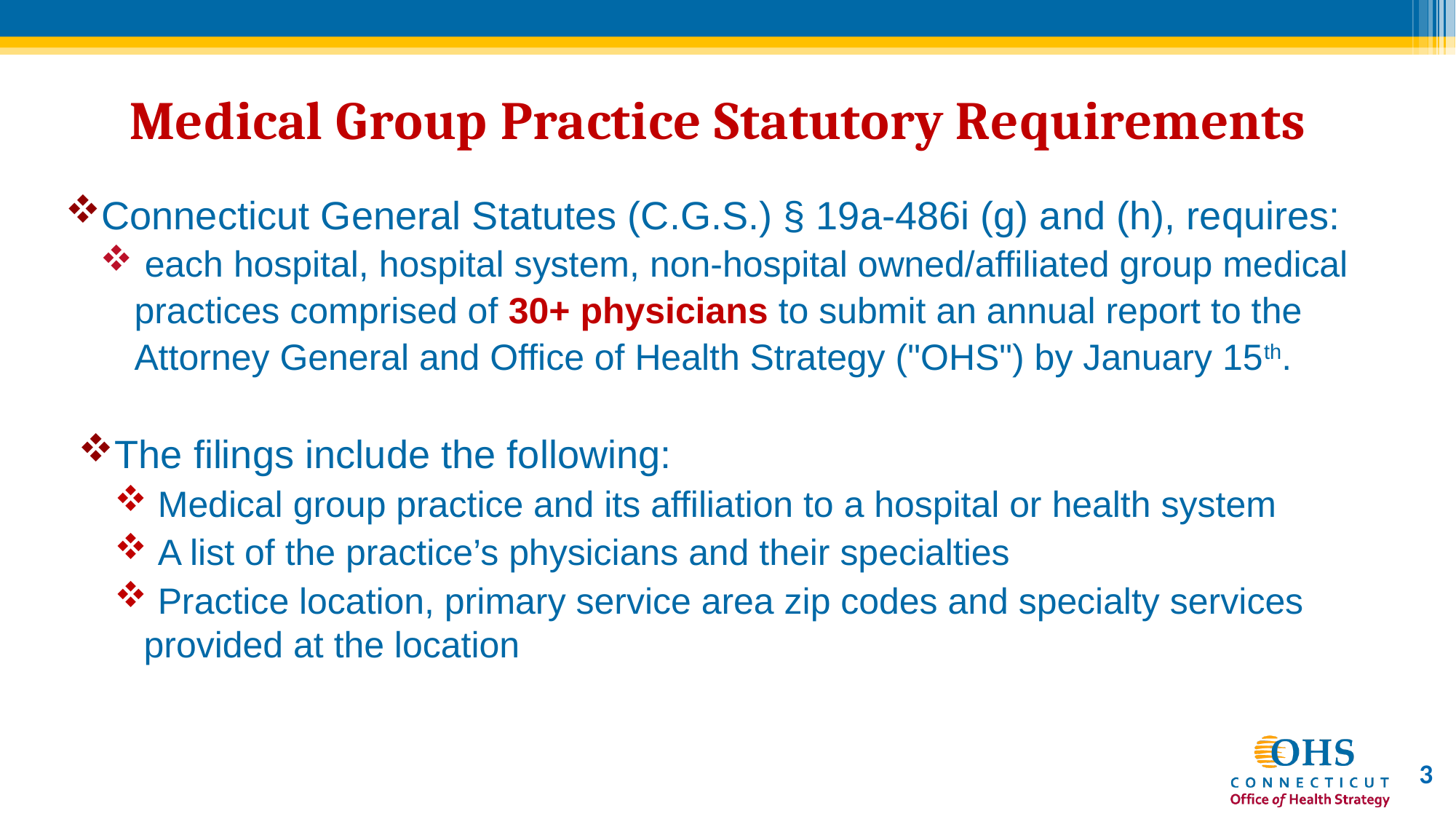

# Medical Group Practice Statutory Requirements
Connecticut General Statutes (C.G.S.) § 19a-486i (g) and (h), requires:
 each hospital, hospital system, non-hospital owned/affiliated group medical practices comprised of 30+ physicians to submit an annual report to the Attorney General and Office of Health Strategy ("OHS") by January 15th.

The filings include the following:
 Medical group practice and its affiliation to a hospital or health system
 A list of the practice’s physicians and their specialties
 Practice location, primary service area zip codes and specialty services provided at the location

3